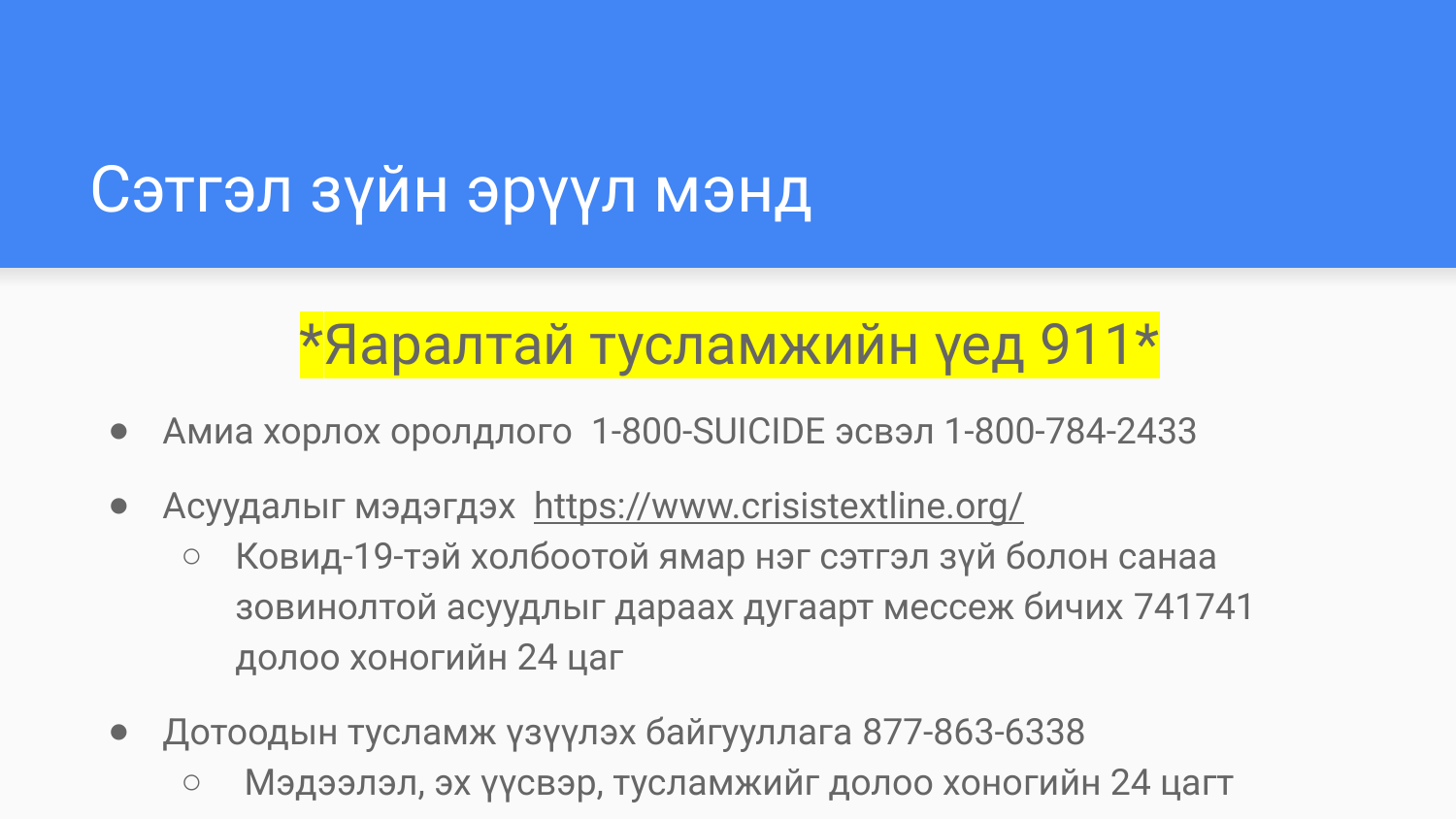

# Сэтгэл зүйн эрүүл мэнд
*Яаралтай тусламжийн үед 911*

Амиа хорлох оролдлого  1-800-SUICIDE эсвэл 1-800-784-2433

Асуудалыг мэдэгдэх  https://www.crisistextline.org/
Ковид-19-тэй холбоотой ямар нэг сэтгэл зүй болон санаа зовинолтой асуудлыг дараах дугаарт мессеж бичих 741741 долоо хоногийн 24 цаг

Дотоодын тусламж үзүүлэх байгууллага 877-863-6338
 Мэдээлэл, эх үүсвэр, тусламжийг долоо хоногийн 24 цагт